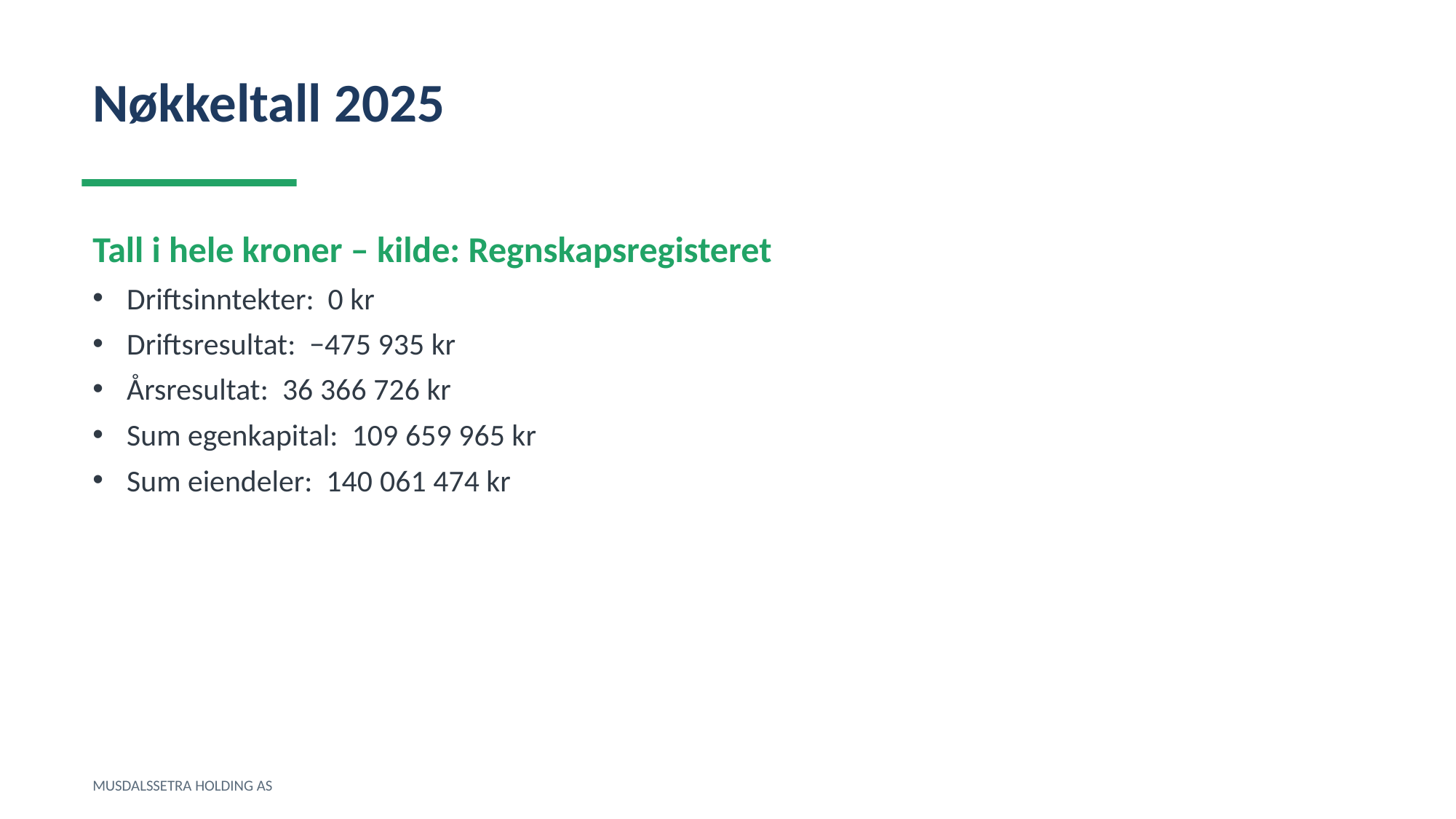

Nøkkeltall 2025

Tall i hele kroner – kilde: Regnskapsregisteret
Driftsinntekter:  0 kr
Driftsresultat:  −475 935 kr
Årsresultat:  36 366 726 kr
Sum egenkapital:  109 659 965 kr
Sum eiendeler:  140 061 474 kr
MUSDALSSETRA HOLDING AS